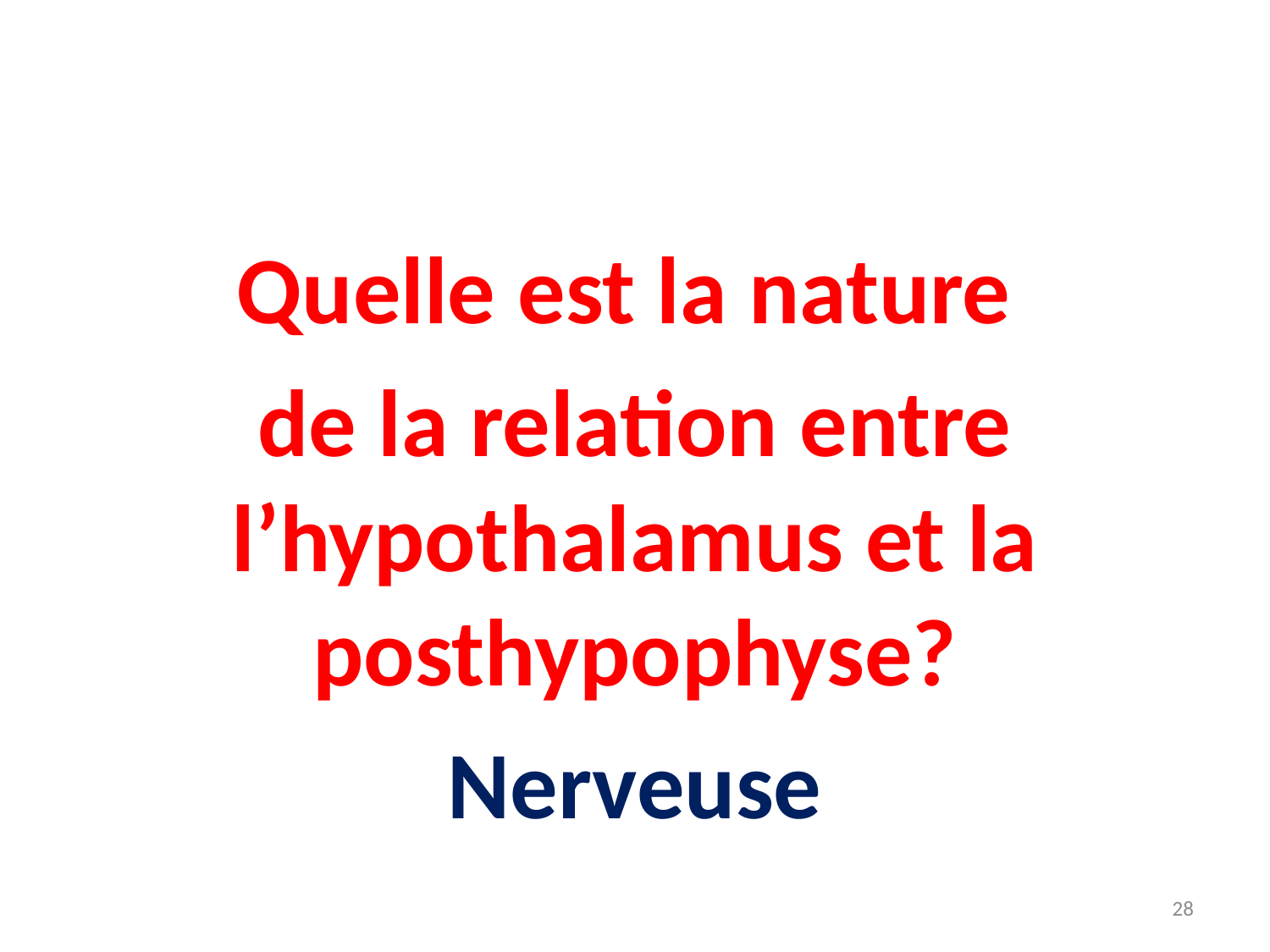

#
Quelle est la nature
de la relation entre l’hypothalamus et la posthypophyse?
Nerveuse

28